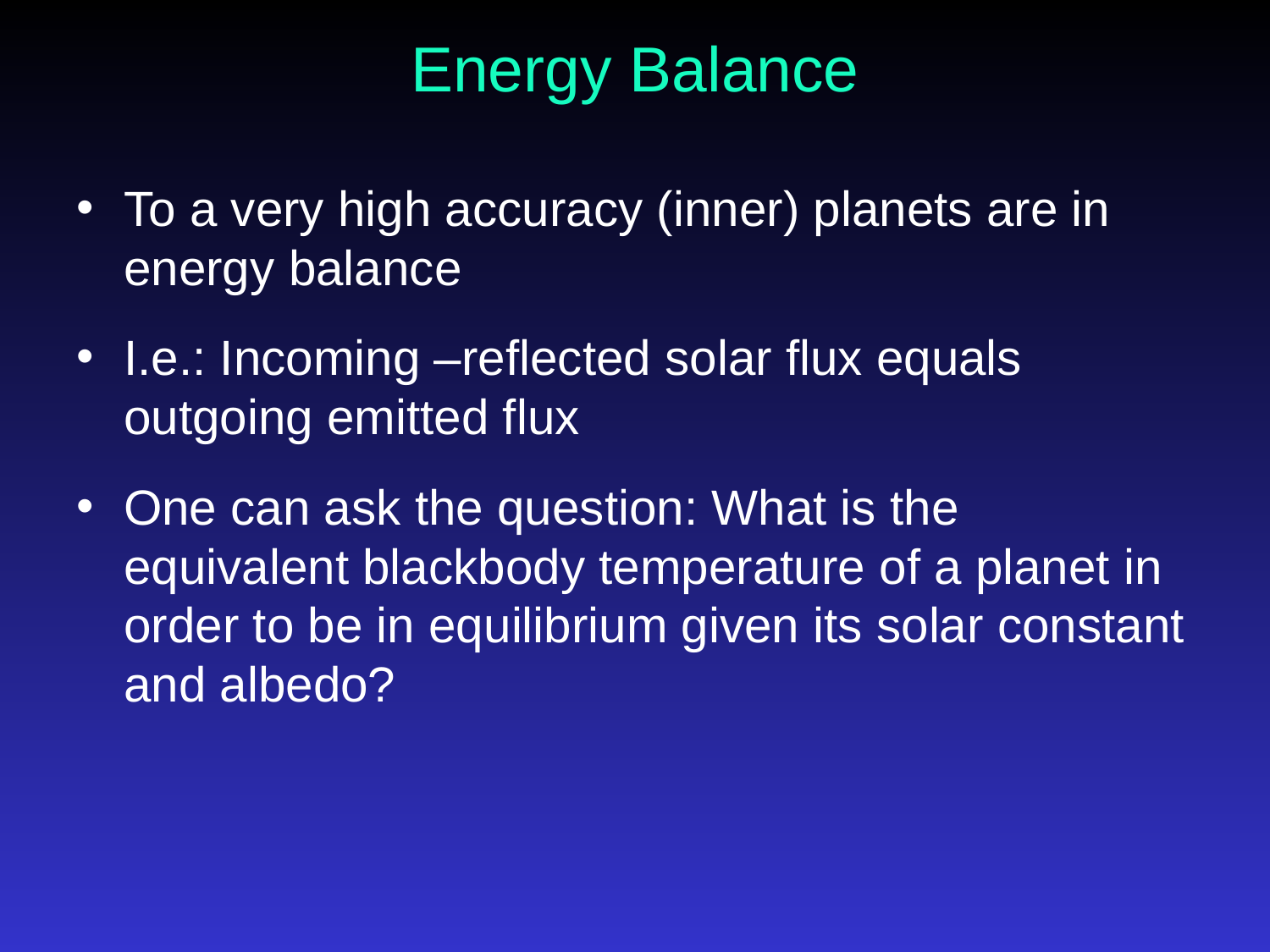

# Energy Balance
To a very high accuracy (inner) planets are in energy balance
I.e.: Incoming –reflected solar flux equals outgoing emitted flux
One can ask the question: What is the equivalent blackbody temperature of a planet in order to be in equilibrium given its solar constant and albedo?